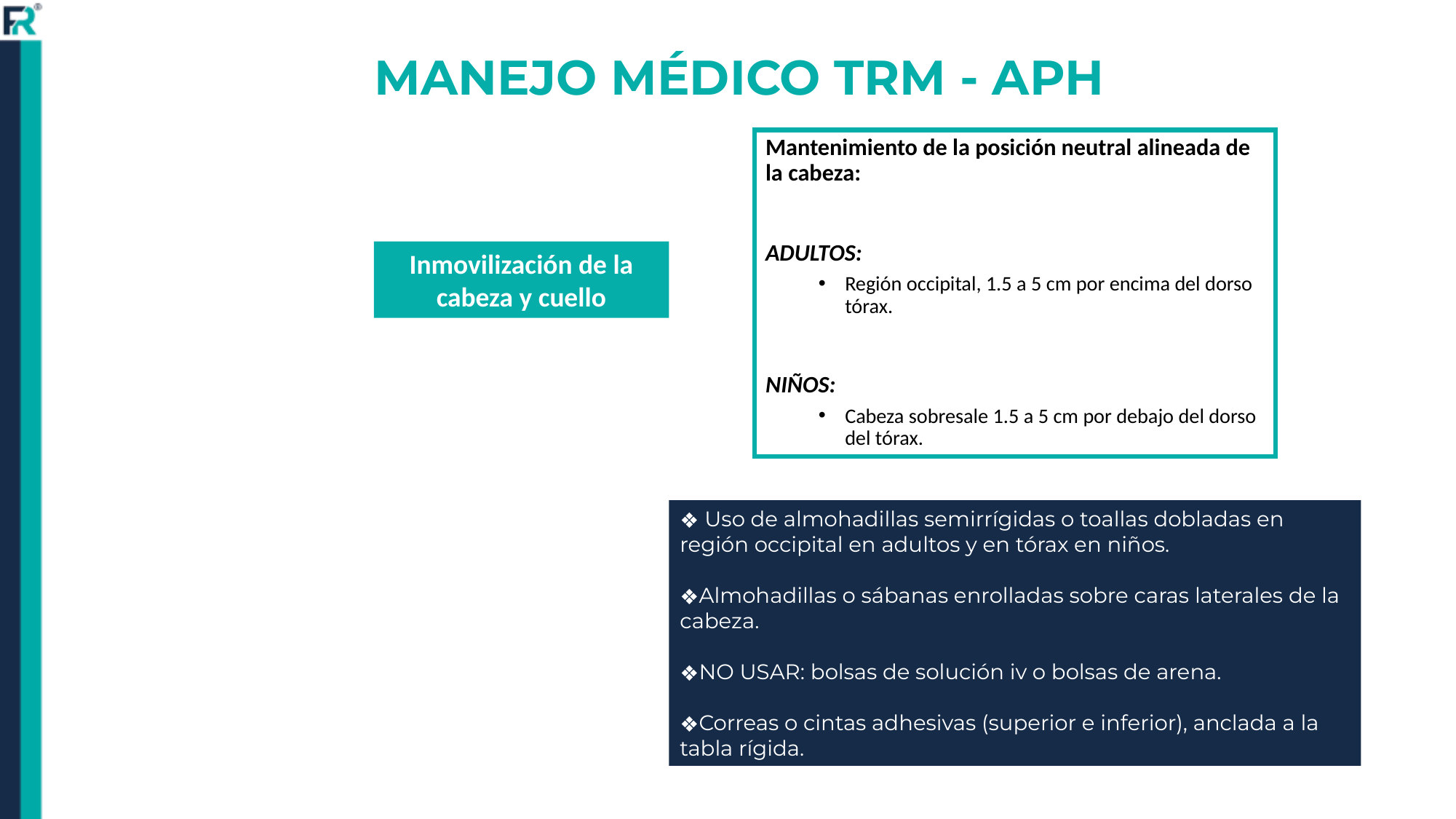

# MANEJO MÉDICO TRM - APH
Mantenimiento de la posición neutral alineada de la cabeza:

ADULTOS:
Región occipital, 1.5 a 5 cm por encima del dorso tórax.

NIÑOS:
Cabeza sobresale 1.5 a 5 cm por debajo del dorso del tórax.

Inmovilización de la cabeza y cuello
 Uso de almohadillas semirrígidas o toallas dobladas en región occipital en adultos y en tórax en niños.

Almohadillas o sábanas enrolladas sobre caras laterales de la cabeza.

NO USAR: bolsas de solución iv o bolsas de arena.

Correas o cintas adhesivas (superior e inferior), anclada a la tabla rígida.